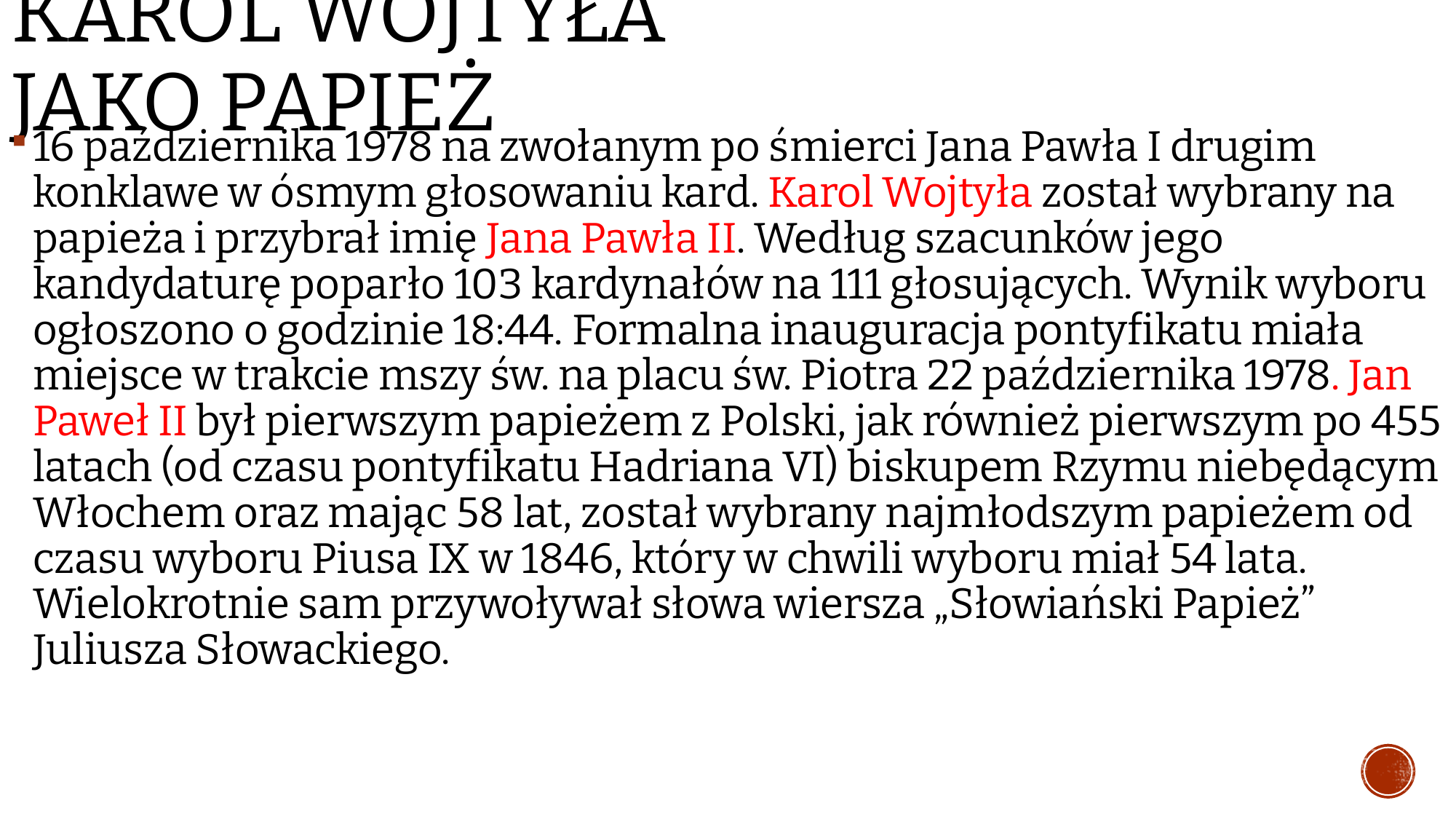

# Karol Wojtyła jako Papież
16 października 1978 na zwołanym po śmierci Jana Pawła I drugim konklawe w ósmym głosowaniu kard. Karol Wojtyła został wybrany na papieża i przybrał imię Jana Pawła II. Według szacunków jego kandydaturę poparło 103 kardynałów na 111 głosujących. Wynik wyboru ogłoszono o godzinie 18:44. Formalna inauguracja pontyfikatu miała miejsce w trakcie mszy św. na placu św. Piotra 22 października 1978. Jan Paweł II był pierwszym papieżem z Polski, jak również pierwszym po 455 latach (od czasu pontyfikatu Hadriana VI) biskupem Rzymu niebędącym Włochem oraz mając 58 lat, został wybrany najmłodszym papieżem od czasu wyboru Piusa IX w 1846, który w chwili wyboru miał 54 lata. Wielokrotnie sam przywoływał słowa wiersza „Słowiański Papież” Juliusza Słowackiego.